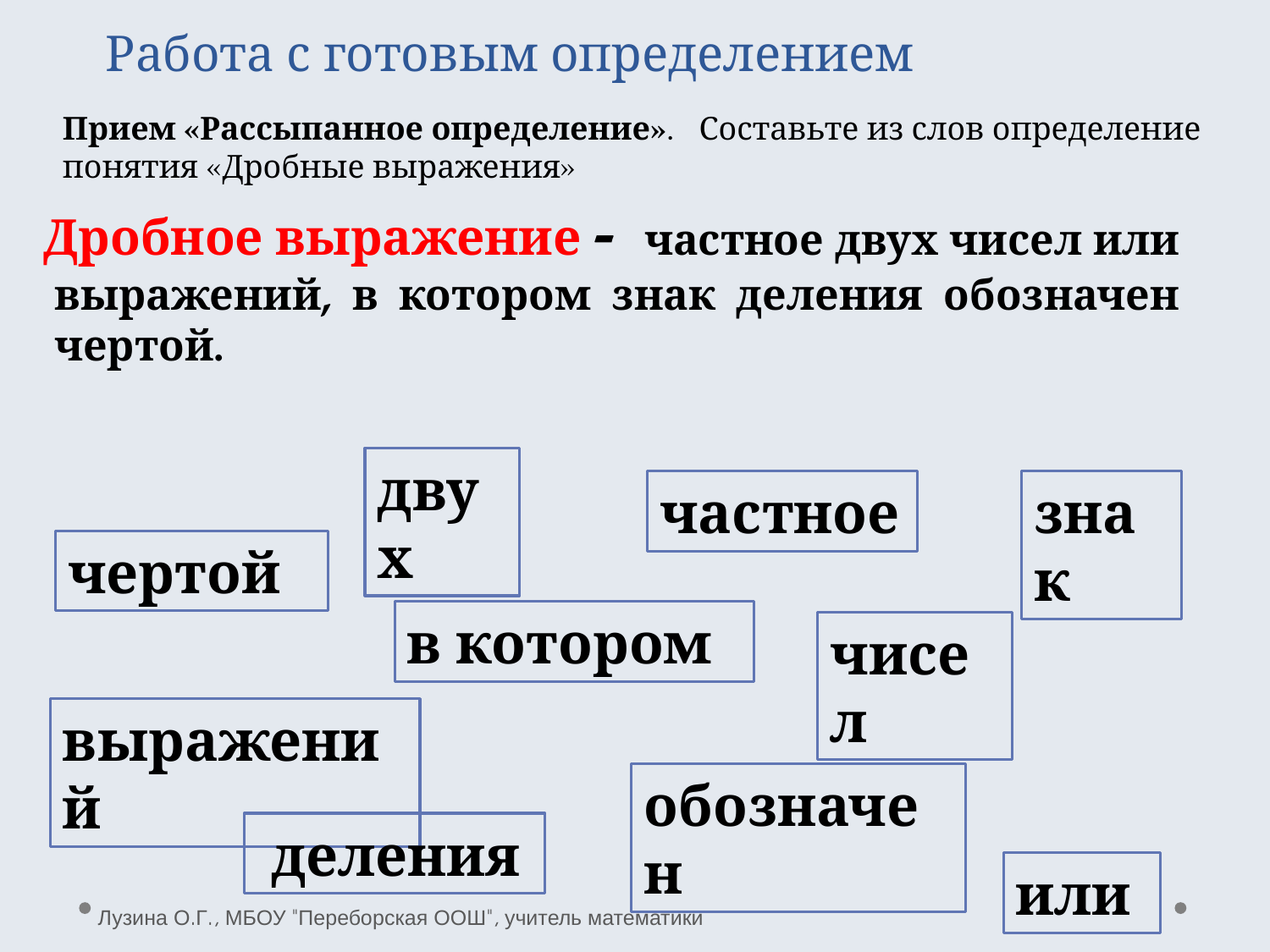

Работа с готовым определением
Прием «Рассыпанное определение».   Составьте из слов определение понятия «Дробные выражения»
Дробное выражение -
                                    частное двух чисел или выражений, в котором знак деления обозначен чертой.
двух
частное
знак
чертой
в котором
чисел
выражений
обозначен
 деления
или
Лузина О.Г., МБОУ "Переборская ООШ", учитель математики